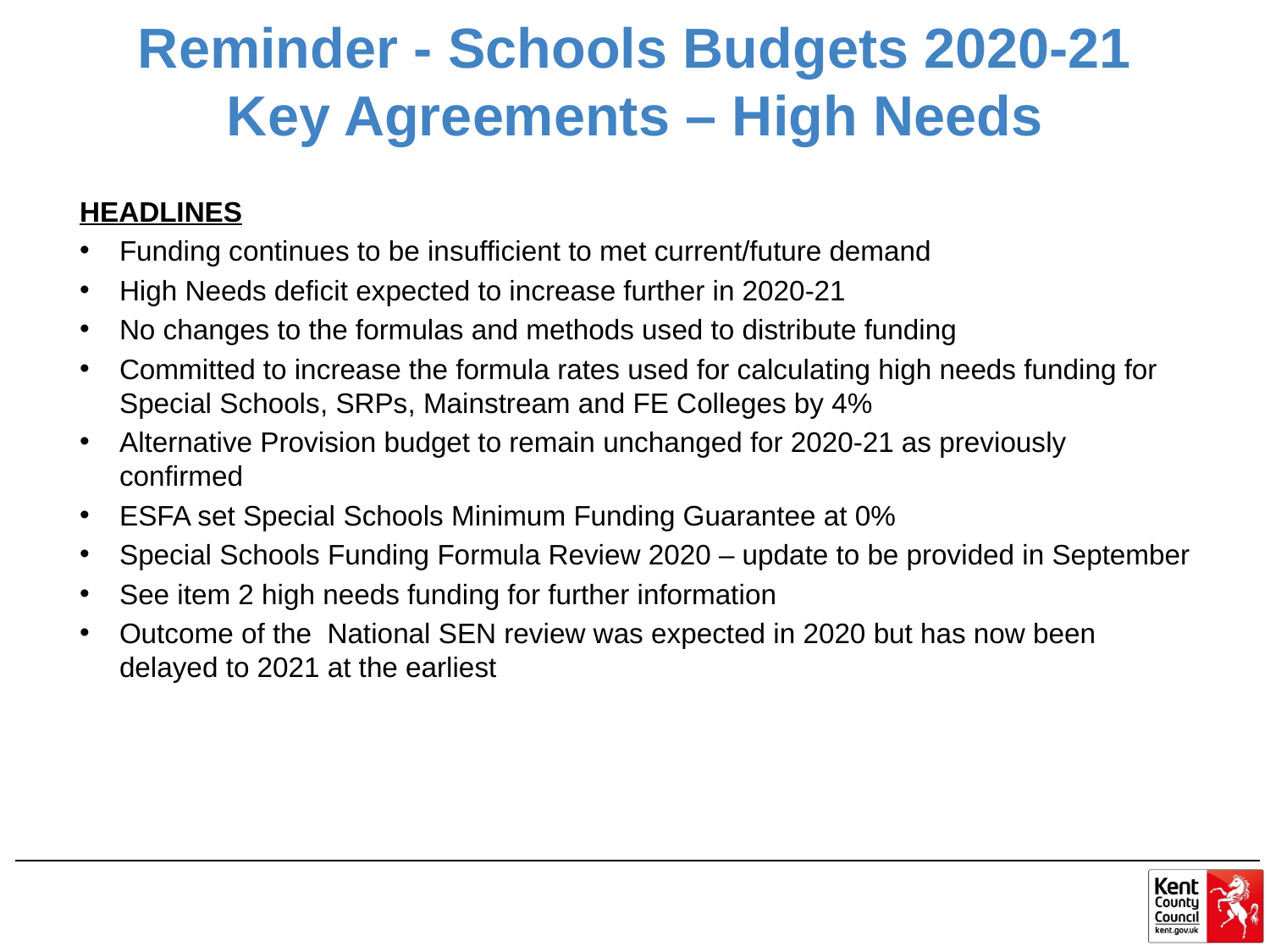

# Reminder - Schools Budgets 2020-21 Key Agreements – High Needs
HEADLINES
Funding continues to be insufficient to met current/future demand
High Needs deficit expected to increase further in 2020-21
No changes to the formulas and methods used to distribute funding
Committed to increase the formula rates used for calculating high needs funding for Special Schools, SRPs, Mainstream and FE Colleges by 4%
Alternative Provision budget to remain unchanged for 2020-21 as previously confirmed
ESFA set Special Schools Minimum Funding Guarantee at 0%
Special Schools Funding Formula Review 2020 – update to be provided in September
See item 2 high needs funding for further information
Outcome of the  National SEN review was expected in 2020 but has now been delayed to 2021 at the earliest